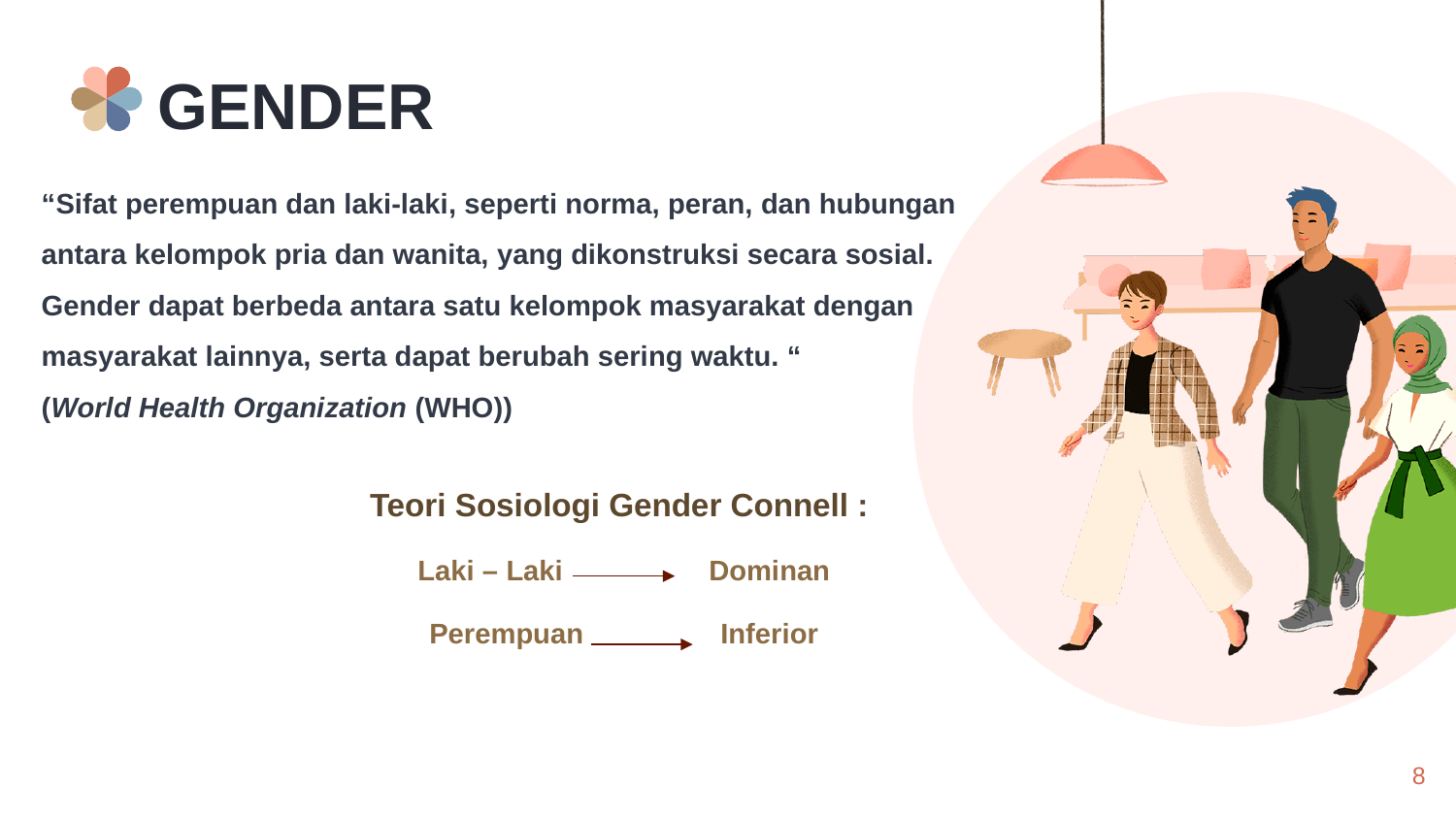

GENDER
“Sifat perempuan dan laki-laki, seperti norma, peran, dan hubungan antara kelompok pria dan wanita, yang dikonstruksi secara sosial. Gender dapat berbeda antara satu kelompok masyarakat dengan masyarakat lainnya, serta dapat berubah sering waktu. “
(World Health Organization (WHO))
Teori Sosiologi Gender Connell :
Laki – Laki		Dominan
Perempuan   	Inferior
8